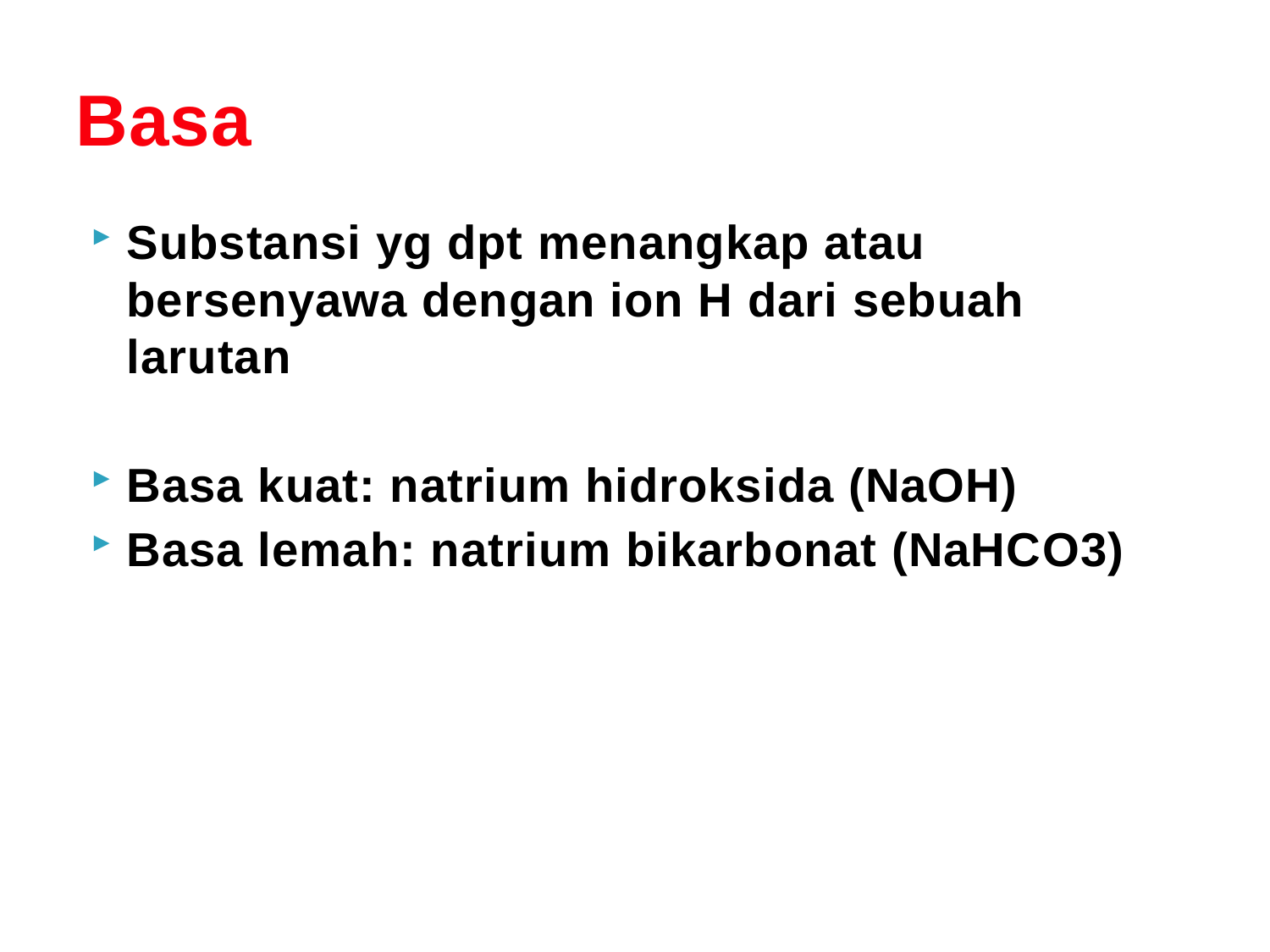

# Basa
Substansi yg dpt menangkap atau bersenyawa dengan ion H dari sebuah larutan

Basa kuat: natrium hidroksida (NaOH)
Basa lemah: natrium bikarbonat (NaHCO3)

diyah.candra@yahoo.com
9